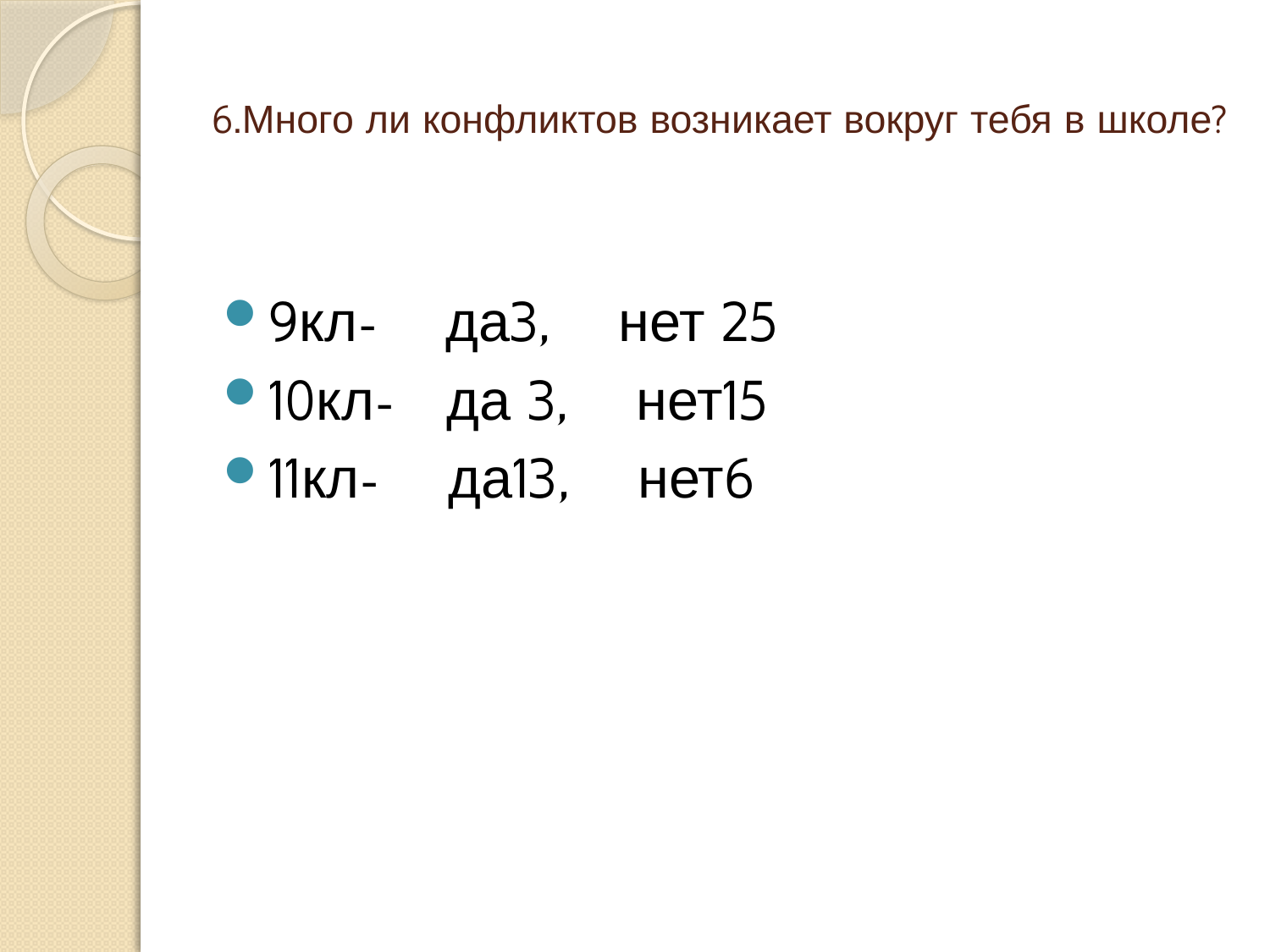

# 6.Много ли конфликтов возникает вокруг тебя в школе?

9кл-    да3,    нет 25
10кл-   да 3,    нет15
11кл-    да13,    нет6